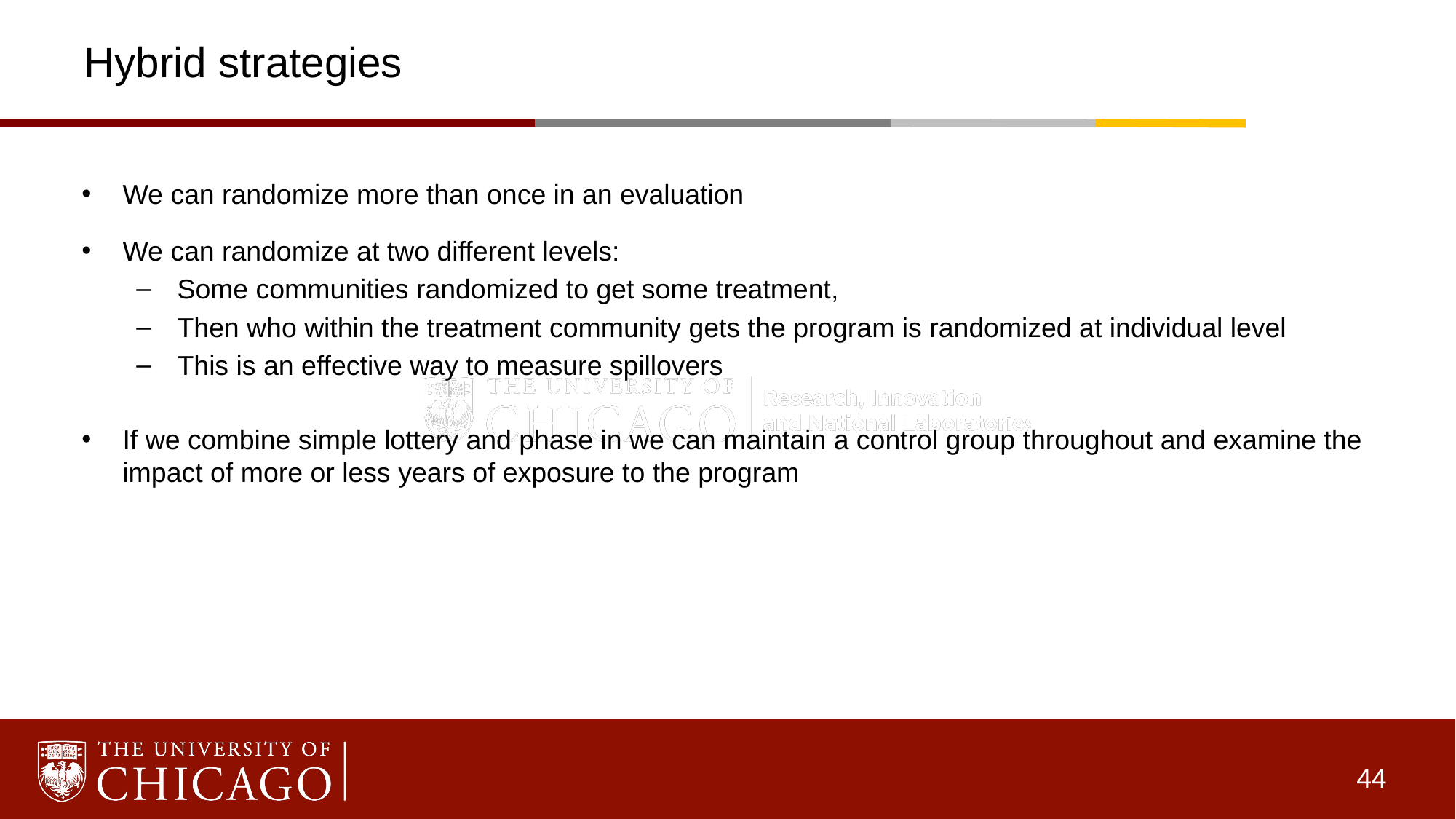

# Hybrid strategies
We can randomize more than once in an evaluation

We can randomize at two different levels:
Some communities randomized to get some treatment,
Then who within the treatment community gets the program is randomized at individual level
This is an effective way to measure spillovers

If we combine simple lottery and phase in we can maintain a control group throughout and examine the impact of more or less years of exposure to the program